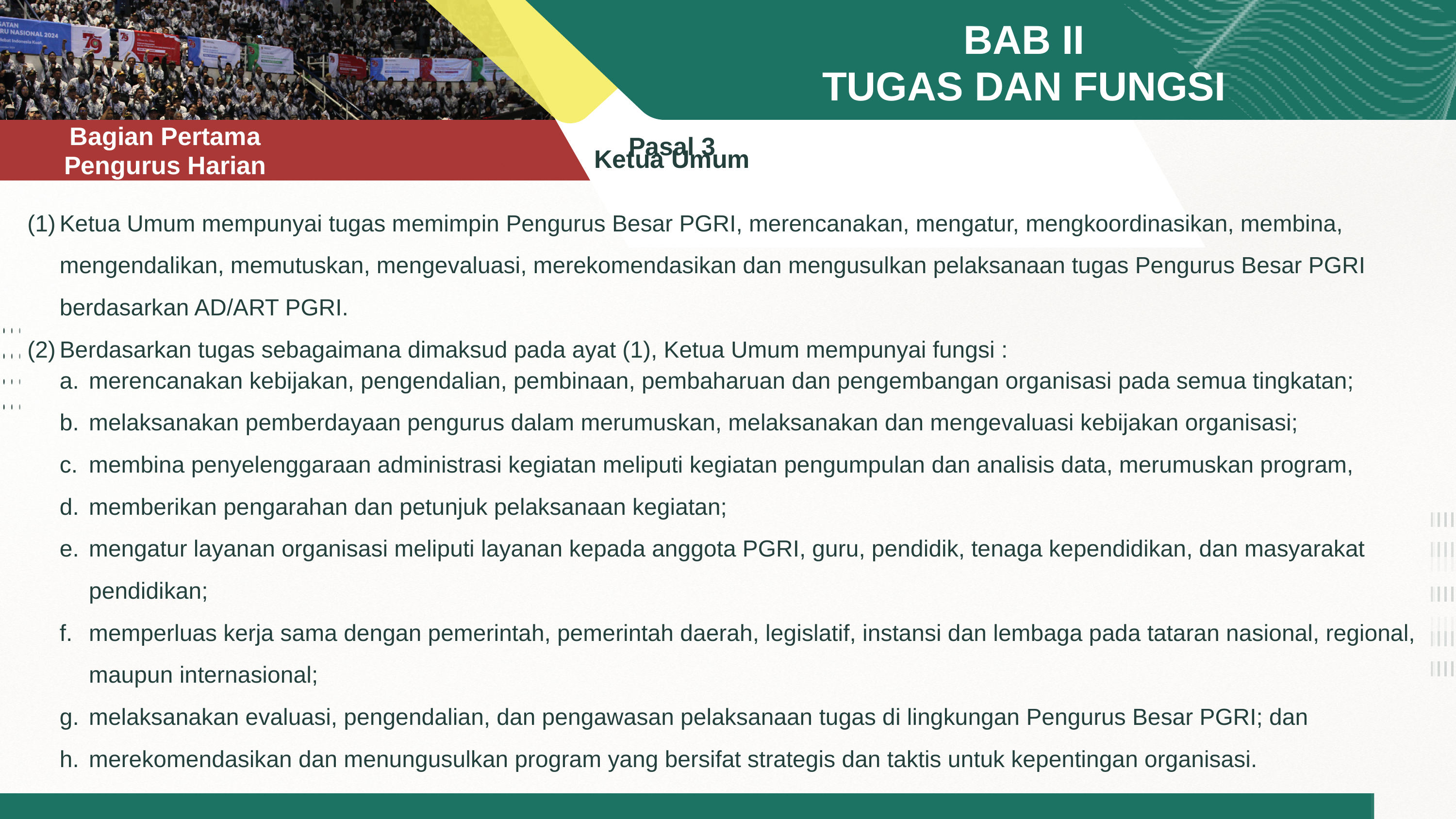

BAB II
TUGAS DAN FUNGSI
AGENDA
Pasal 3
Ketua Umum
Bagian Pertama
Pengurus Harian
(1)

(2)

Ketua Umum mempunyai tugas memimpin Pengurus Besar PGRI, merencanakan, mengatur, mengkoordinasikan, membina, mengendalikan, memutuskan, mengevaluasi, merekomendasikan dan mengusulkan pelaksanaan tugas Pengurus Besar PGRI berdasarkan AD/ART PGRI.
Berdasarkan tugas sebagaimana dimaksud pada ayat (1), Ketua Umum mempunyai fungsi :

a.
b.
c.
d.
e.

f.

g.
h.
merencanakan kebijakan, pengendalian, pembinaan, pembaharuan dan pengembangan organisasi pada semua tingkatan;
melaksanakan pemberdayaan pengurus dalam merumuskan, melaksanakan dan mengevaluasi kebijakan organisasi;
membina penyelenggaraan administrasi kegiatan meliputi kegiatan pengumpulan dan analisis data, merumuskan program, memberikan pengarahan dan petunjuk pelaksanaan kegiatan;
mengatur layanan organisasi meliputi layanan kepada anggota PGRI, guru, pendidik, tenaga kependidikan, dan masyarakat pendidikan;
memperluas kerja sama dengan pemerintah, pemerintah daerah, legislatif, instansi dan lembaga pada tataran nasional, regional, maupun internasional;
melaksanakan evaluasi, pengendalian, dan pengawasan pelaksanaan tugas di lingkungan Pengurus Besar PGRI; dan
merekomendasikan dan menungusulkan program yang bersifat strategis dan taktis untuk kepentingan organisasi.